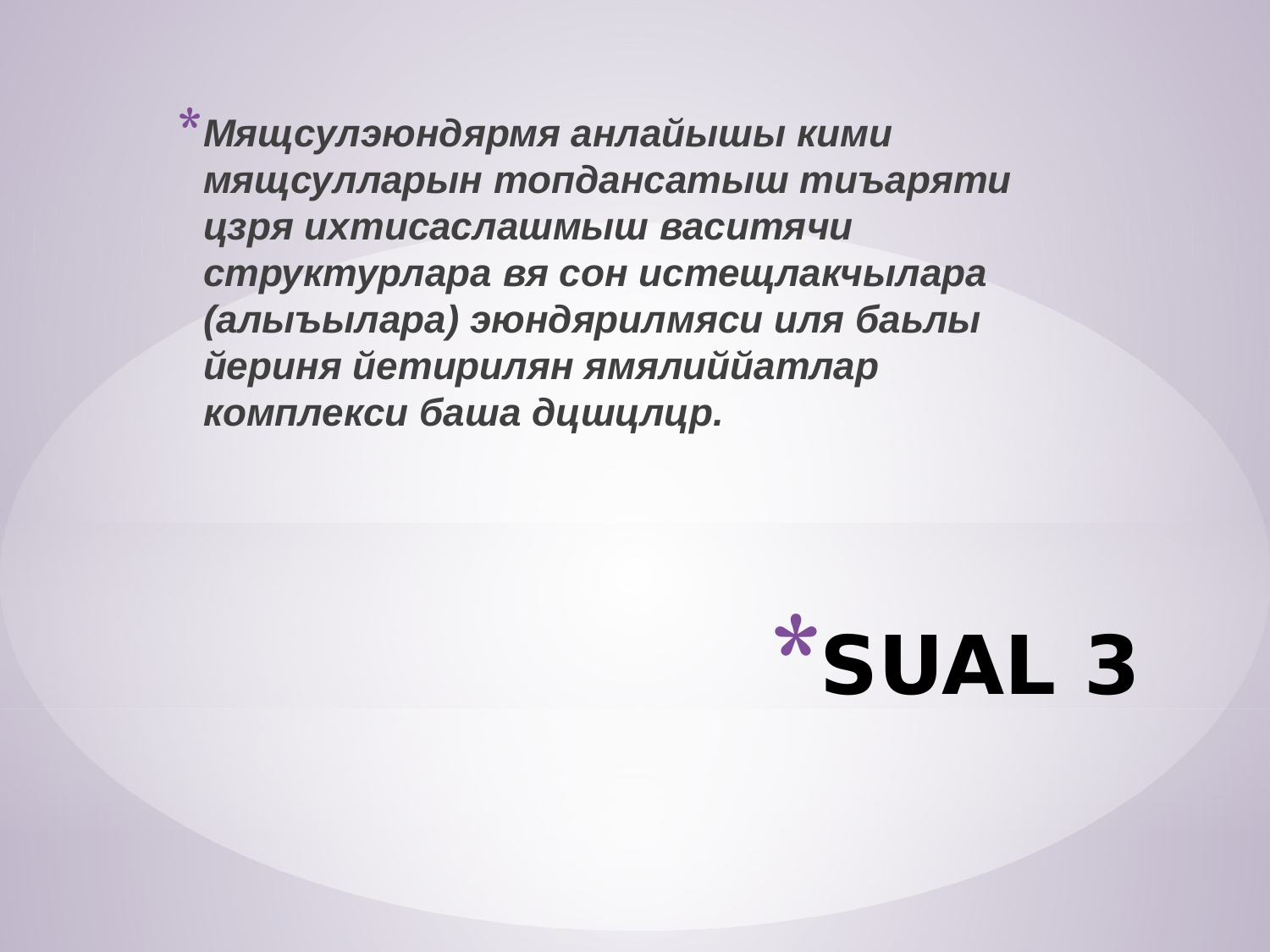

Мящсулэюндярмя анлайышы кими мящсулларын топдансатыш тиъаряти цзря ихтисаслашмыш васитячи структурлара вя сон истещлакчылара (алыъылара) эюндярилмяси иля баьлы йериня йетирилян ямялиййатлар комплекси баша дцшцлцр.

# SUAL 3